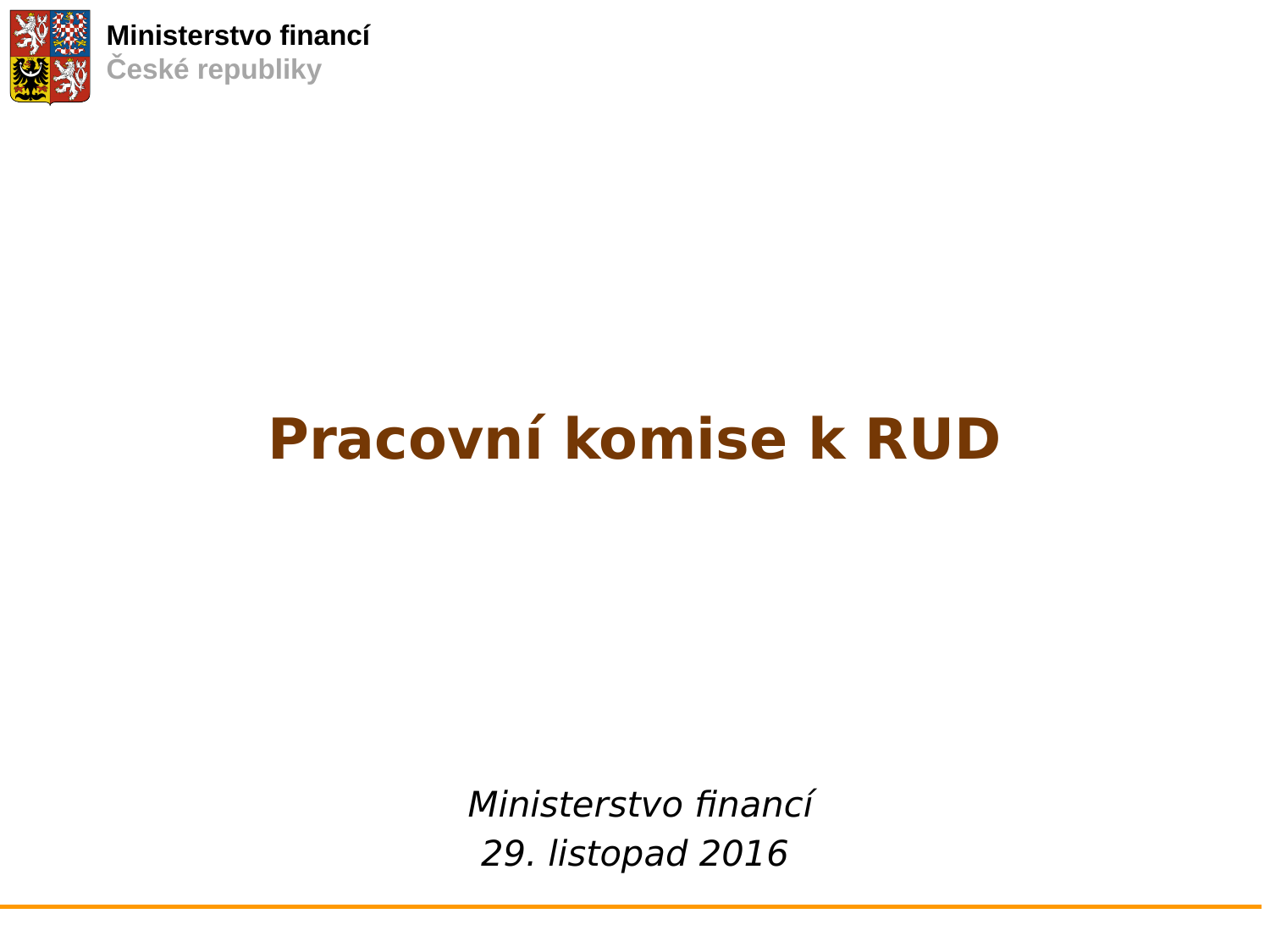

# Pracovní komise k RUD

 Ministerstvo financí
29. listopad 2016